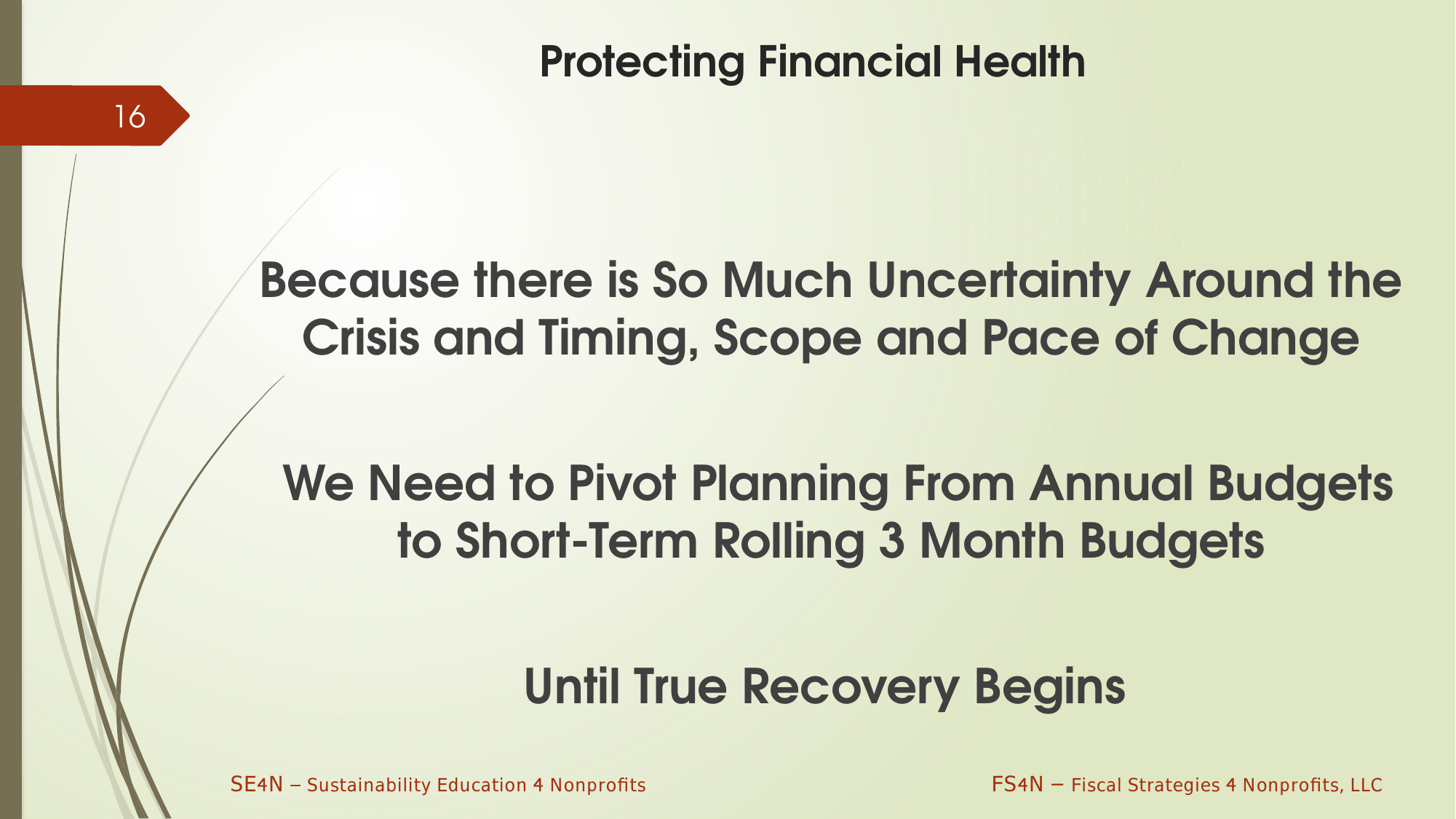

# Protecting Financial Health
16

Because there is So Much Uncertainty Around the Crisis and Timing, Scope and Pace of Change

 We Need to Pivot Planning From Annual Budgets to Short-Term Rolling 3 Month Budgets

Until True Recovery Begins

SE4N – Sustainability Education 4 Nonprofits
FS4N – Fiscal Strategies 4 Nonprofits, LLC